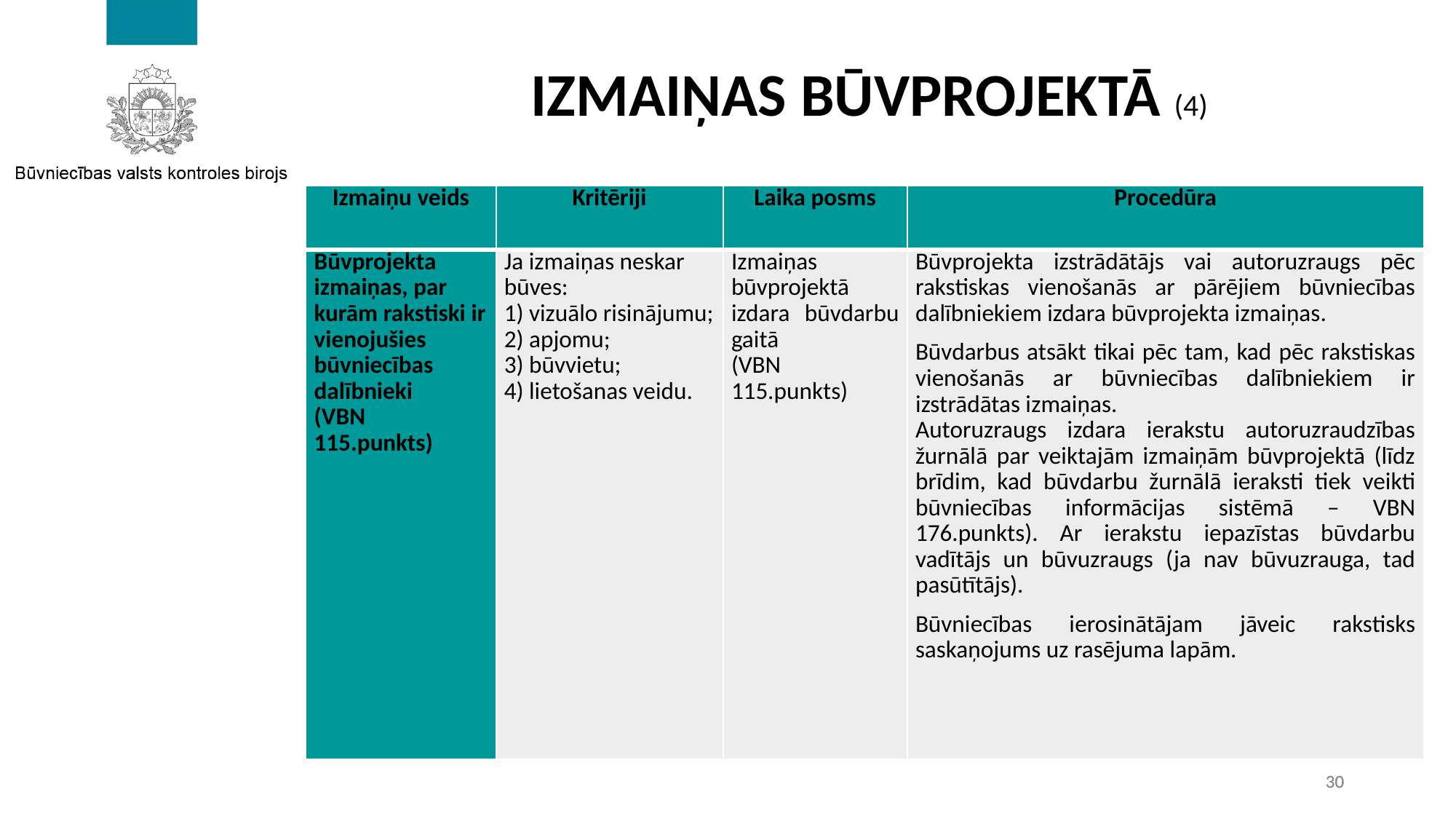

# IZMAIŅAS BŪVPROJEKTĀ (4)
| Izmaiņu veids | Kritēriji | Laika posms | Procedūra |
| --- | --- | --- | --- |
| Būvprojekta izmaiņas, par kurām rakstiski ir vienojušies būvniecības dalībnieki (VBN 115.punkts) | Ja izmaiņas neskar būves: 1) vizuālo risinājumu; 2) apjomu; 3) būvvietu; 4) lietošanas veidu. | Izmaiņas būvprojektā izdara būvdarbu gaitā (VBN 115.punkts) | Būvprojekta izstrādātājs vai autoruzraugs pēc rakstiskas vienošanās ar pārējiem būvniecības dalībniekiem izdara būvprojekta izmaiņas. Būvdarbus atsākt tikai pēc tam, kad pēc rakstiskas vienošanās ar būvniecības dalībniekiem ir izstrādātas izmaiņas. Autoruzraugs izdara ierakstu autoruzraudzības žurnālā par veiktajām izmaiņām būvprojektā (līdz brīdim, kad būvdarbu žurnālā ieraksti tiek veikti būvniecības informācijas sistēmā – VBN 176.punkts). Ar ierakstu iepazīstas būvdarbu vadītājs un būvuzraugs (ja nav būvuzrauga, tad pasūtītājs). Būvniecības ierosinātājam jāveic rakstisks saskaņojums uz rasējuma lapām. |
30